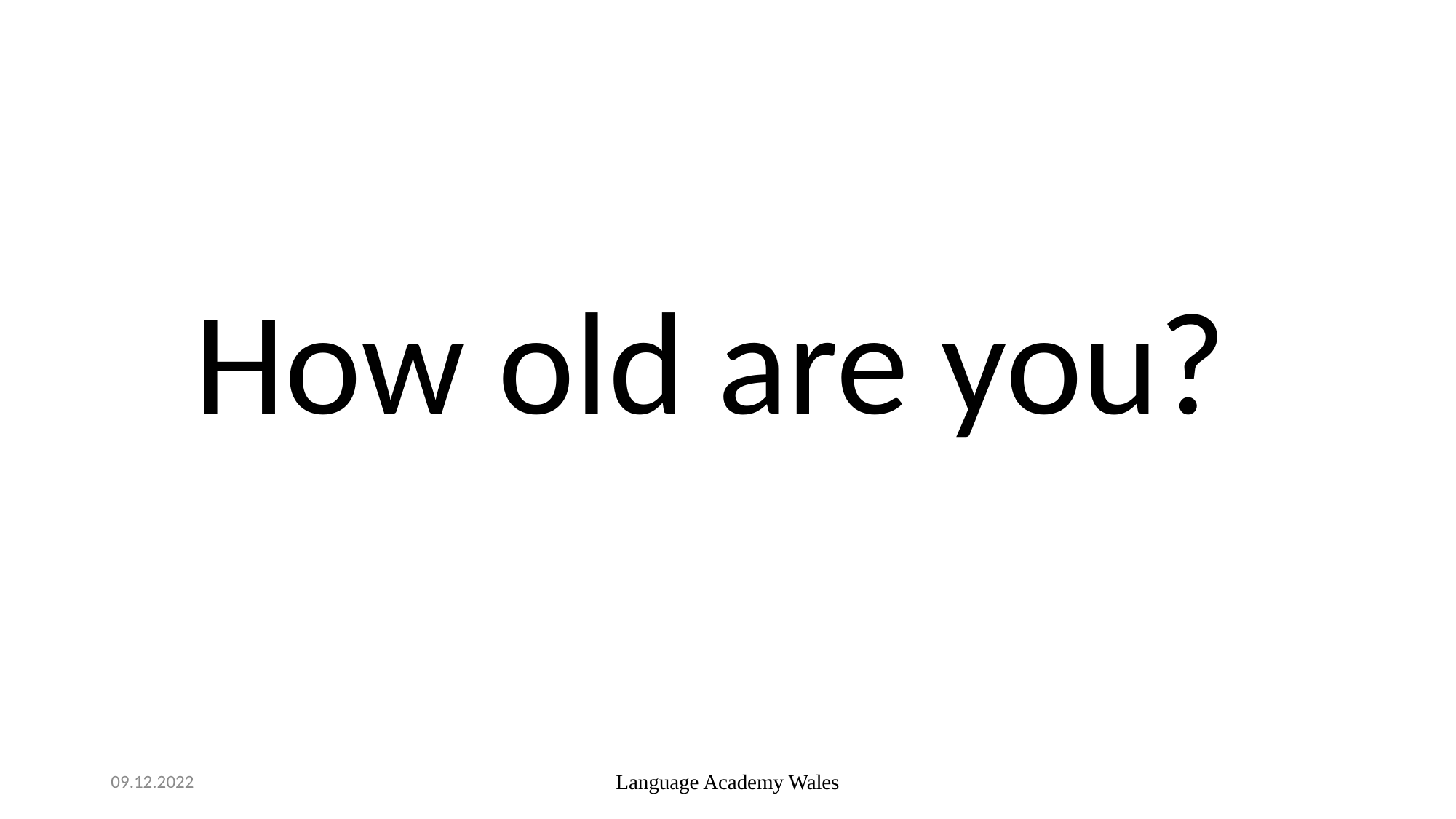

How old are you?
09.12.2022
Language Academy Wales